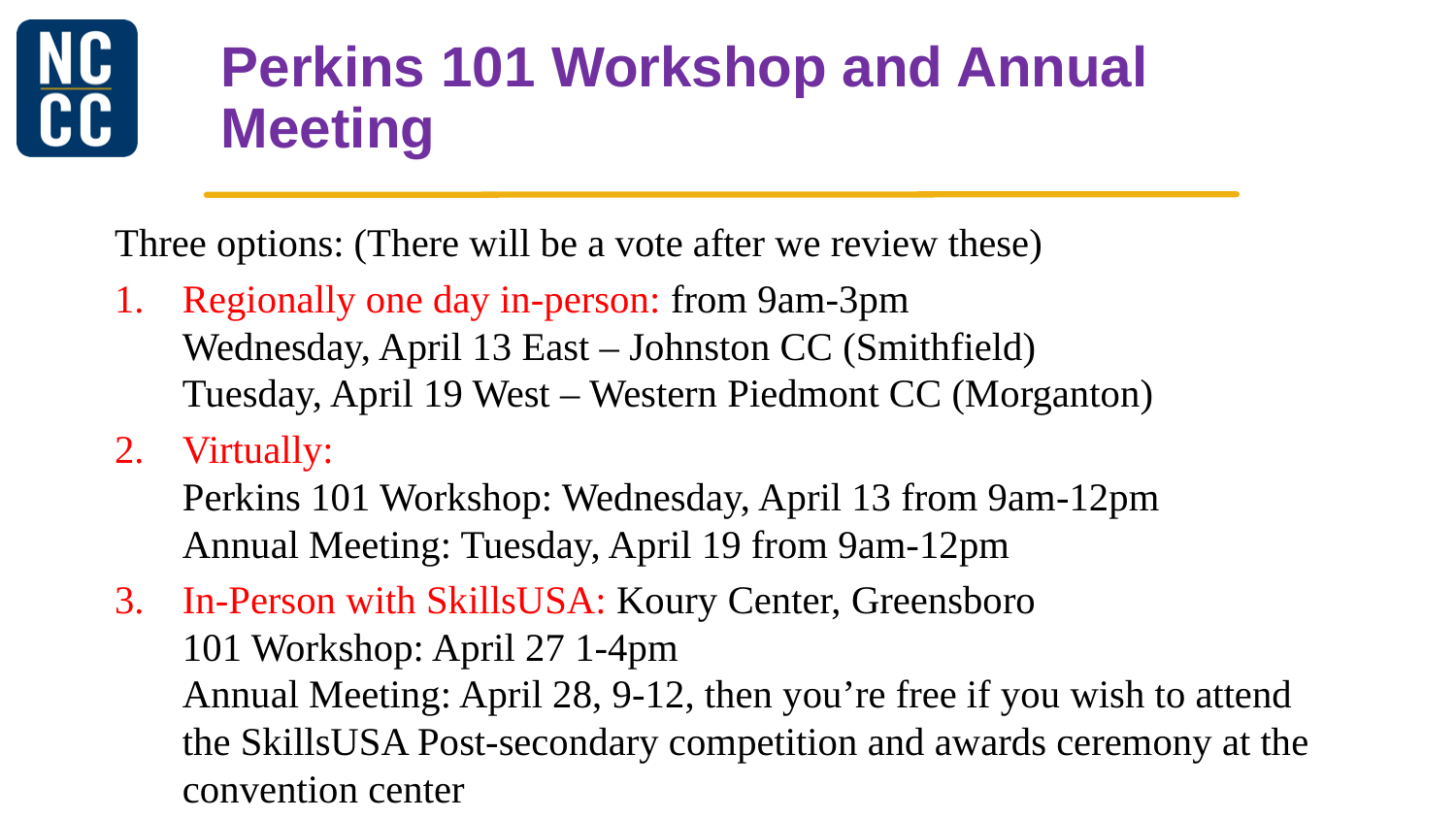

# Perkins 101 Workshop and Annual Meeting
Three options: (There will be a vote after we review these)
Regionally one day in-person: from 9am-3pm
Wednesday, April 13 East – Johnston CC (Smithfield)
Tuesday, April 19 West – Western Piedmont CC (Morganton)
Virtually:
Perkins 101 Workshop: Wednesday, April 13 from 9am-12pm
Annual Meeting: Tuesday, April 19 from 9am-12pm
In-Person with SkillsUSA: Koury Center, Greensboro
101 Workshop: April 27 1-4pm
Annual Meeting: April 28, 9-12, then you’re free if you wish to attend the SkillsUSA Post-secondary competition and awards ceremony at the convention center